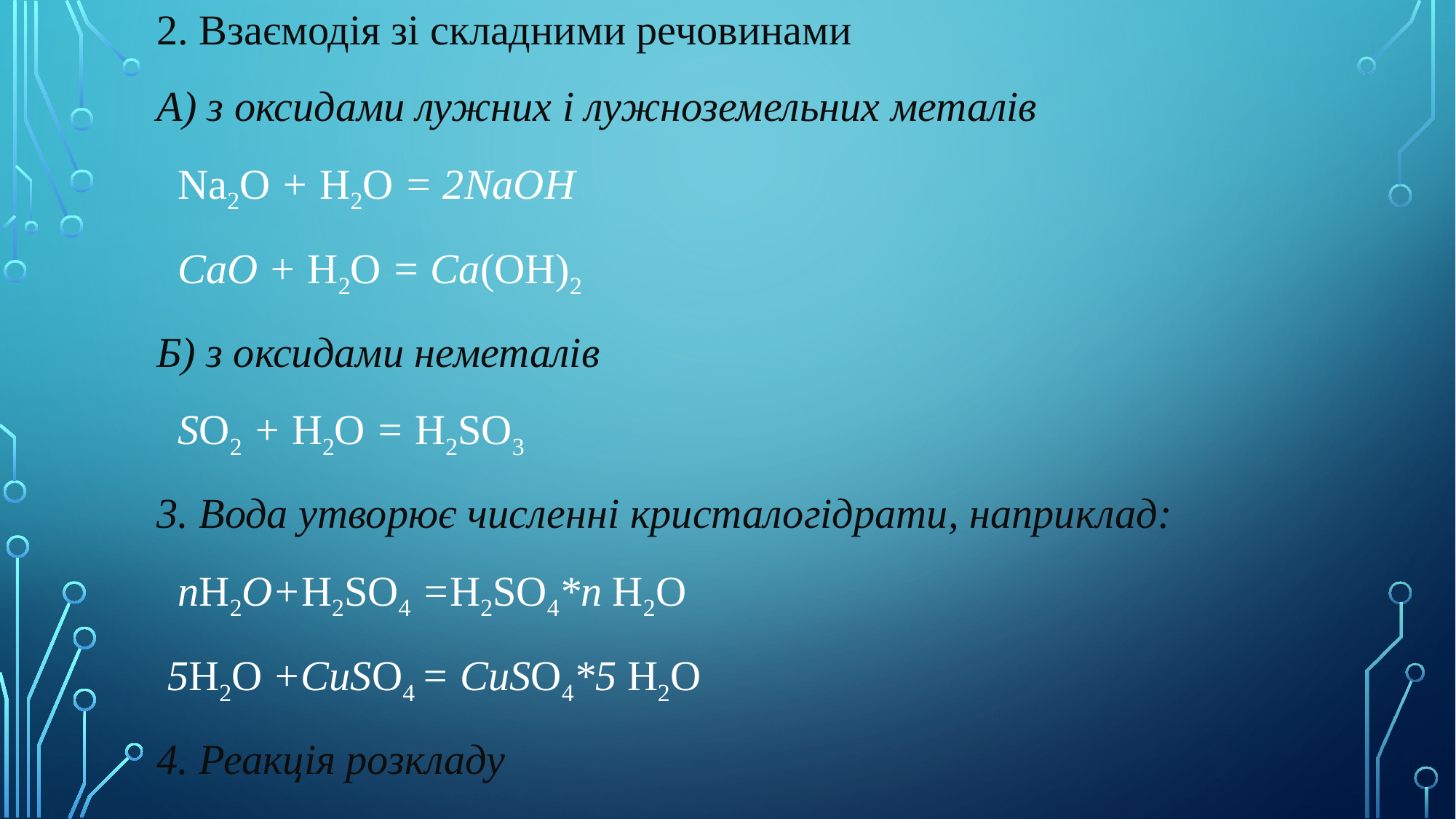

2. Взаємодія зі складними речовинами
А) з оксидами лужних і лужноземельних металів
  Na2O + H2O = 2NaOH
  CaO + H2O = Ca(OH)2
Б) з оксидами неметалів
  SO2 + H2O = H2SO3
3. Вода утворює численні кристалогідрати, наприклад:
  nH2O+H2SO4 =H2SO4*n H2O
 5H2O +CuSO4 = CuSO4*5 H2O
4. Реакція розкладу
  2H2O = 2H2 + O2